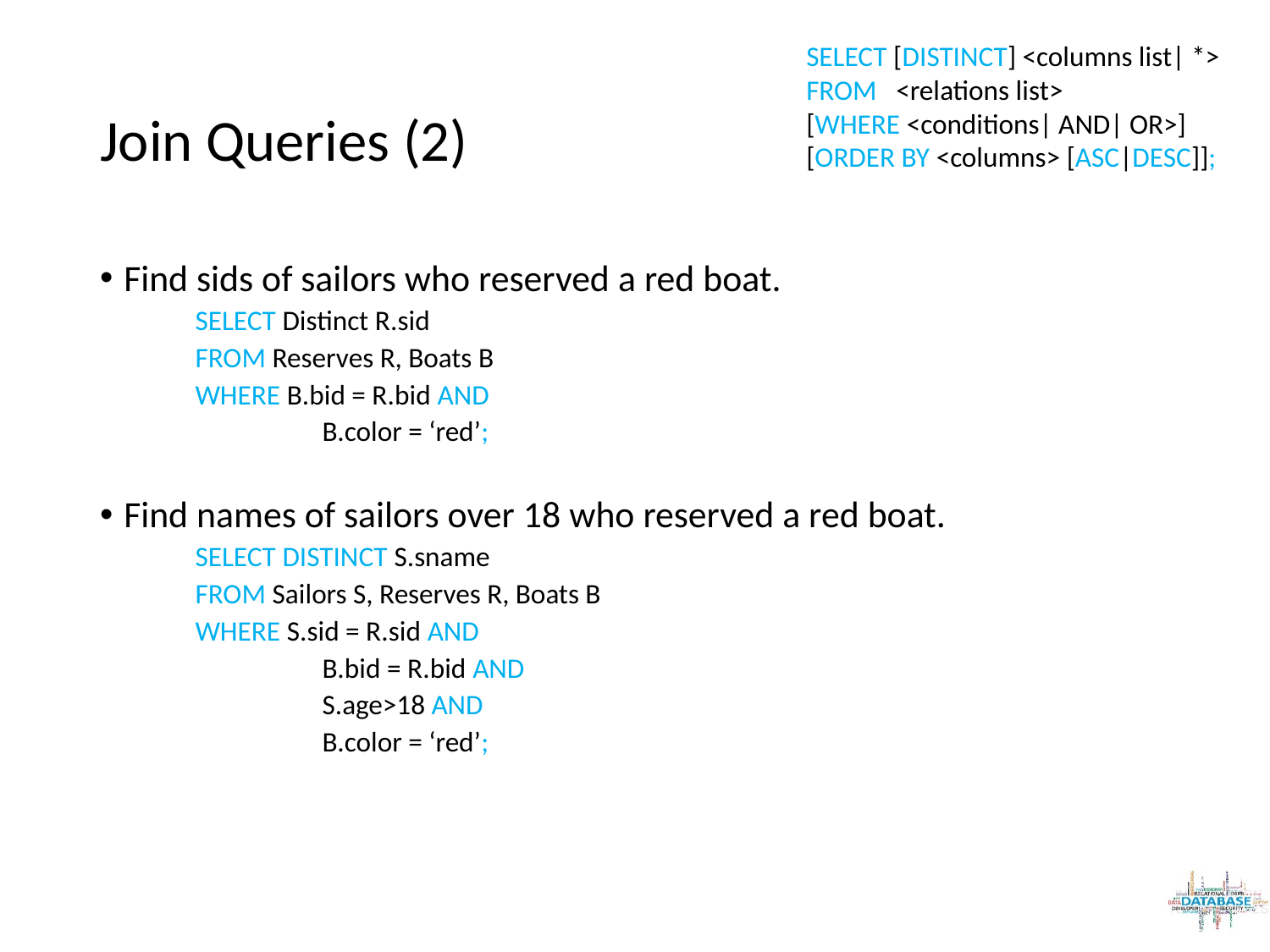

SELECT [DISTINCT] <columns list| *>
FROM   <relations list>
[WHERE <conditions| AND| OR>]
[ORDER BY <columns> [ASC|DESC]];

# Join Queries (2)
Find sids of sailors who reserved a red boat.
SELECT Distinct R.sid
FROM Reserves R, Boats B
WHERE B.bid = R.bid AND
	B.color = ‘red’;

Find names of sailors over 18 who reserved a red boat.
SELECT DISTINCT S.sname
FROM Sailors S, Reserves R, Boats B
WHERE S.sid = R.sid AND
	B.bid = R.bid AND
	S.age>18 AND
	B.color = ‘red’;